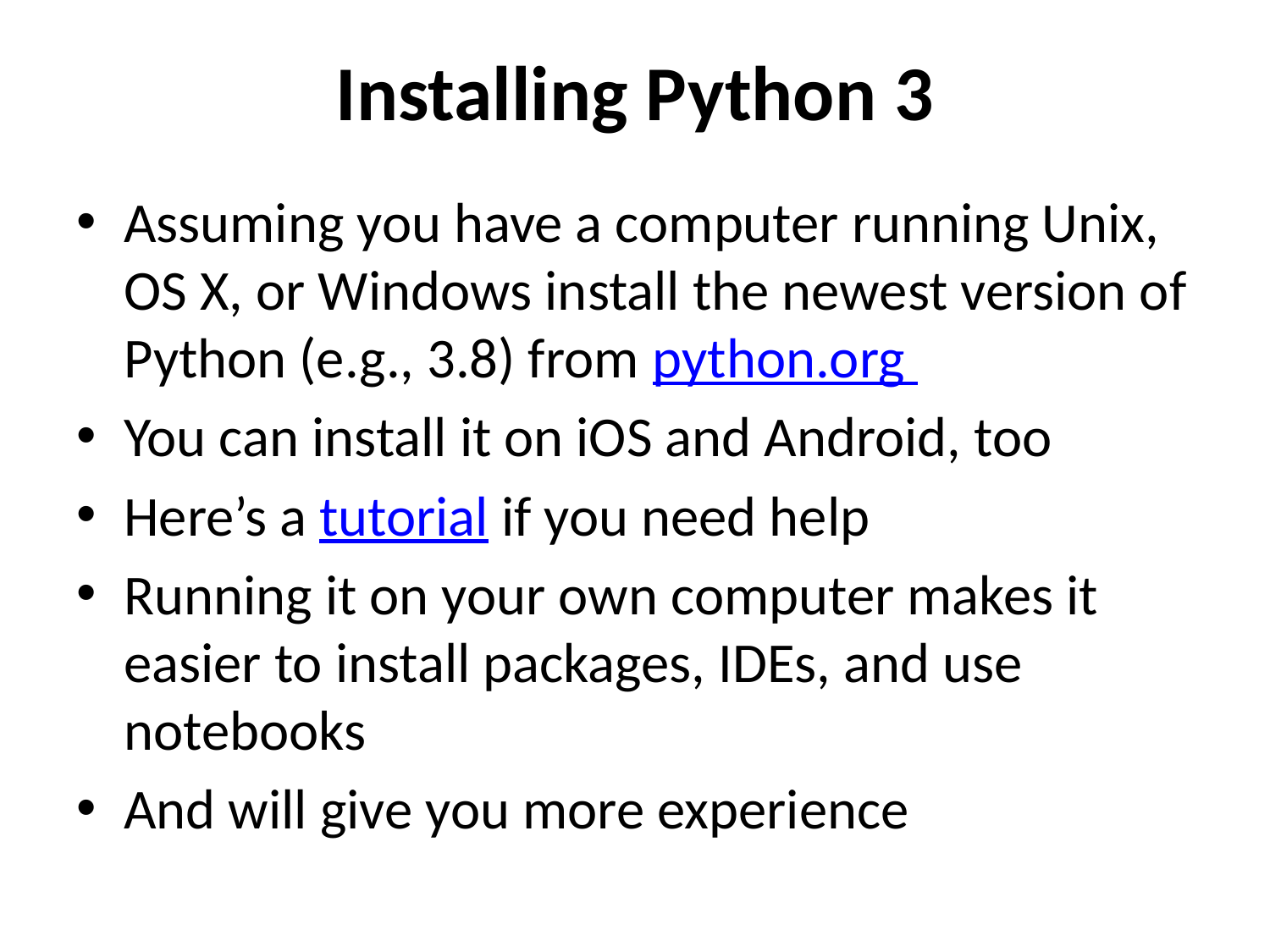

# Installing Python 3
Assuming you have a computer running Unix, OS X, or Windows install the newest version of Python (e.g., 3.8) from python.org
You can install it on iOS and Android, too
Here’s a tutorial if you need help
Running it on your own computer makes it easier to install packages, IDEs, and use notebooks
And will give you more experience